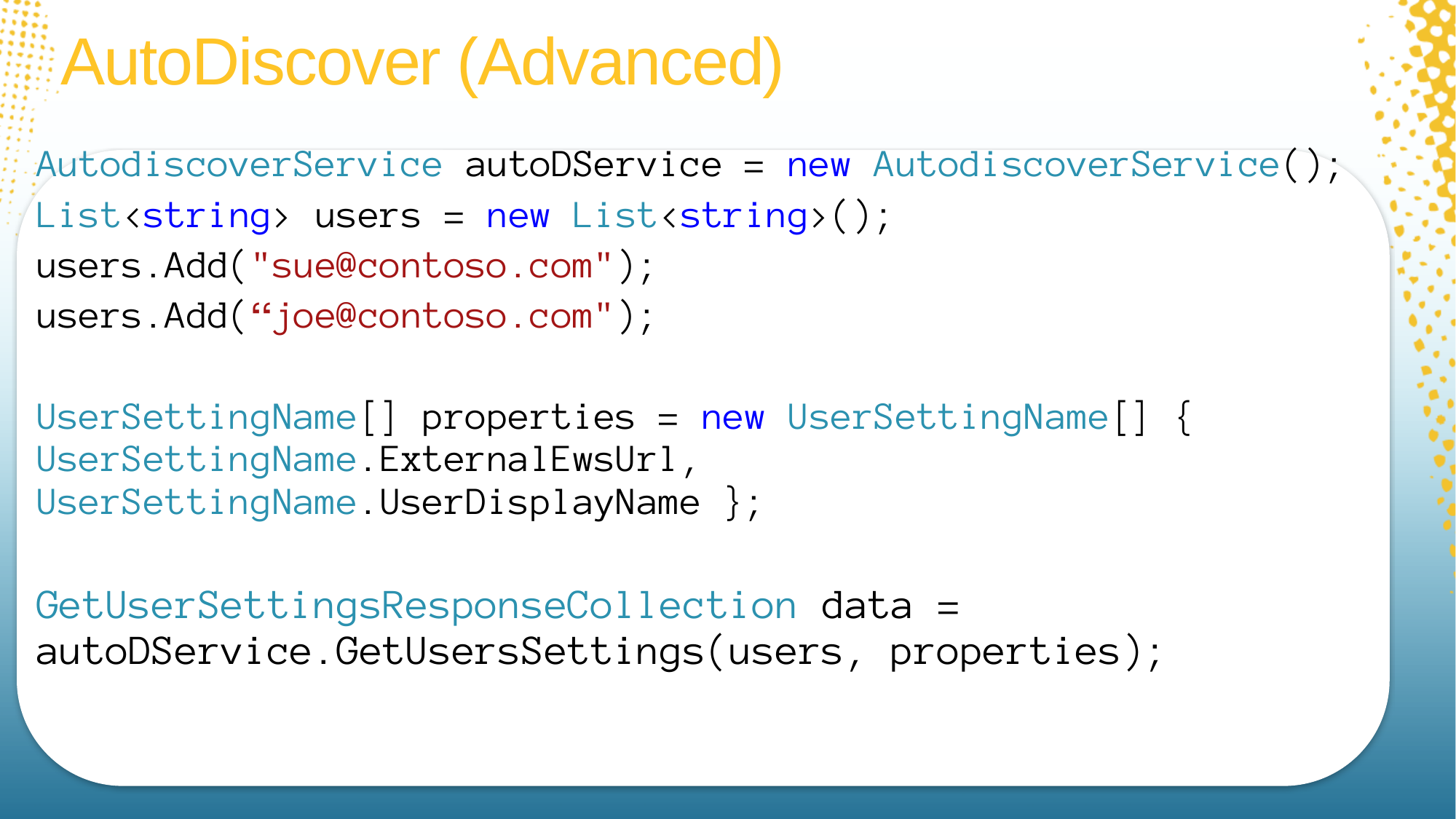

# AutoDiscover (Advanced)
AutodiscoverService autoDService = new AutodiscoverService();
List<string> users = new List<string>();
users.Add("sue@contoso.com");
users.Add(“joe@contoso.com");

UserSettingName[] properties = new UserSettingName[] { 	UserSettingName.ExternalEwsUrl, 	UserSettingName.UserDisplayName };

GetUserSettingsResponseCollection data = 	autoDService.GetUsersSettings(users, properties);